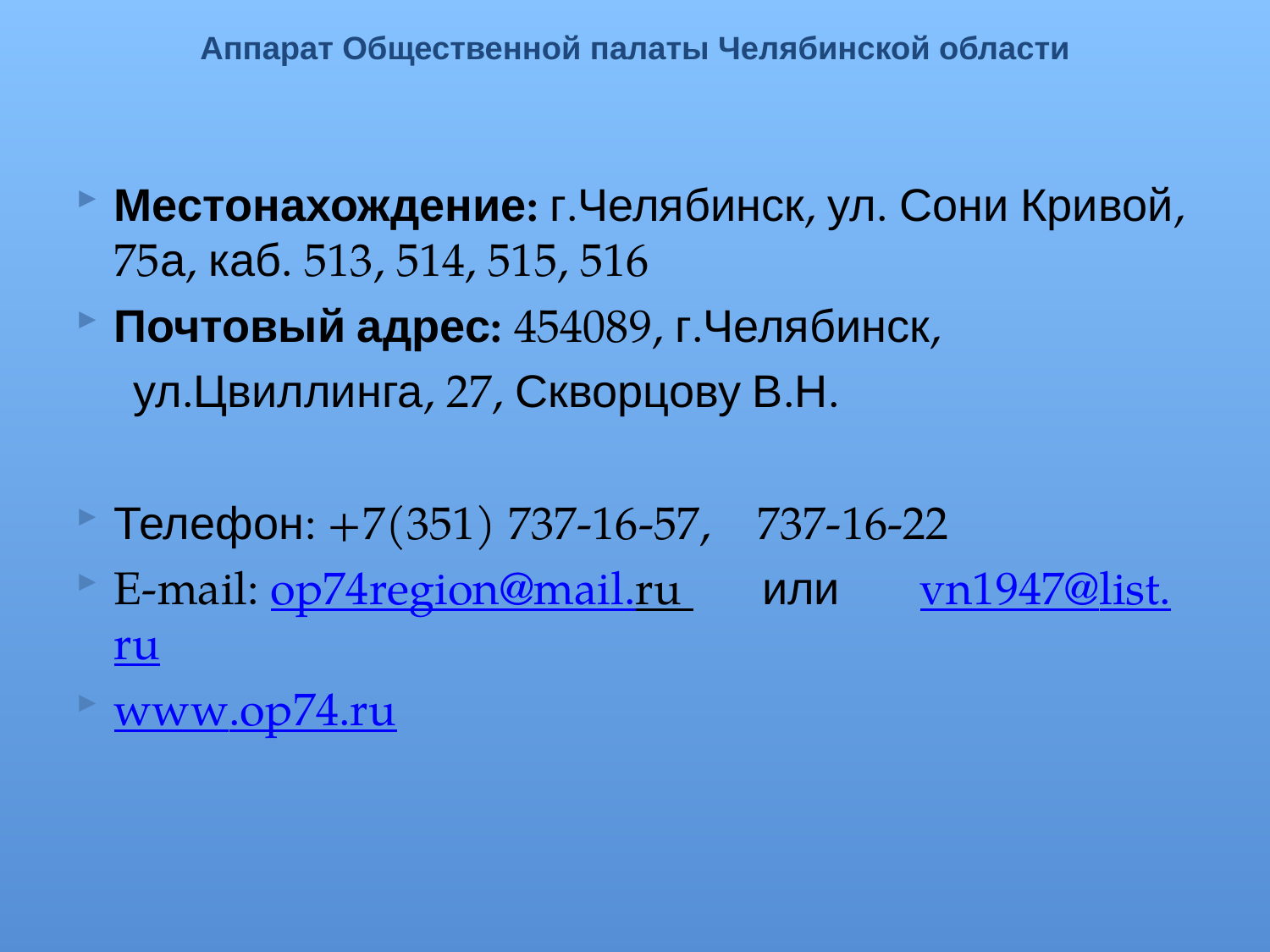

# Аппарат Общественной палаты Челябинской области
Местонахождение: г.Челябинск, ул. Сони Кривой, 75а, каб. 513, 514, 515, 516
Почтовый адрес: 454089, г.Челябинск,
     ул.Цвиллинга, 27, Скворцову В.Н.

Телефон: +7(351) 737-16-57,    737-16-22
E-mail: op74region@mail.ru       или       vn1947@list.ru
www.op74.ru